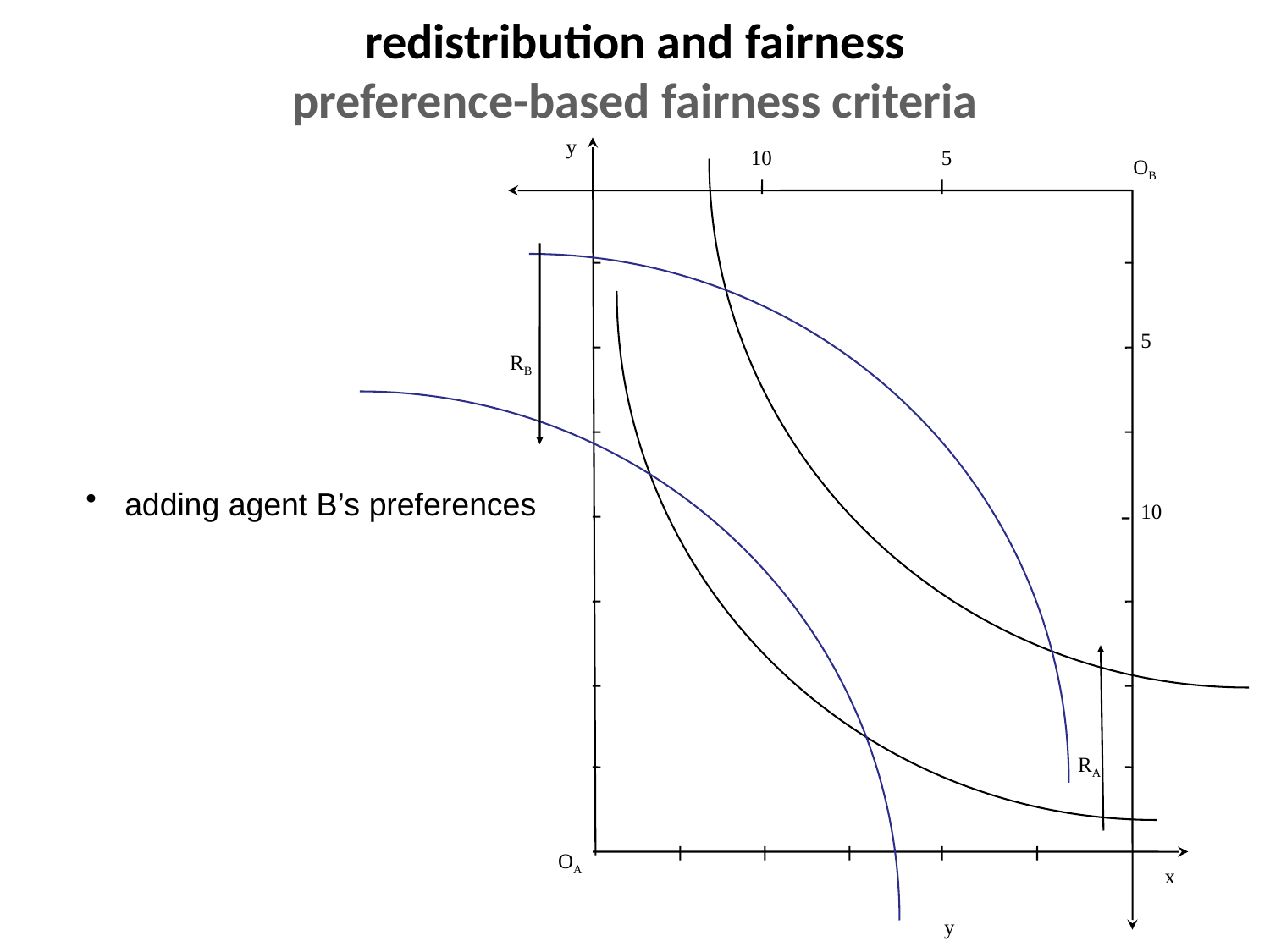

redistribution and fairness
preference-based fairness criteria
y

10
5
OB

5
RB

 adding agent B’s preferences
10

RA

OA

x
y